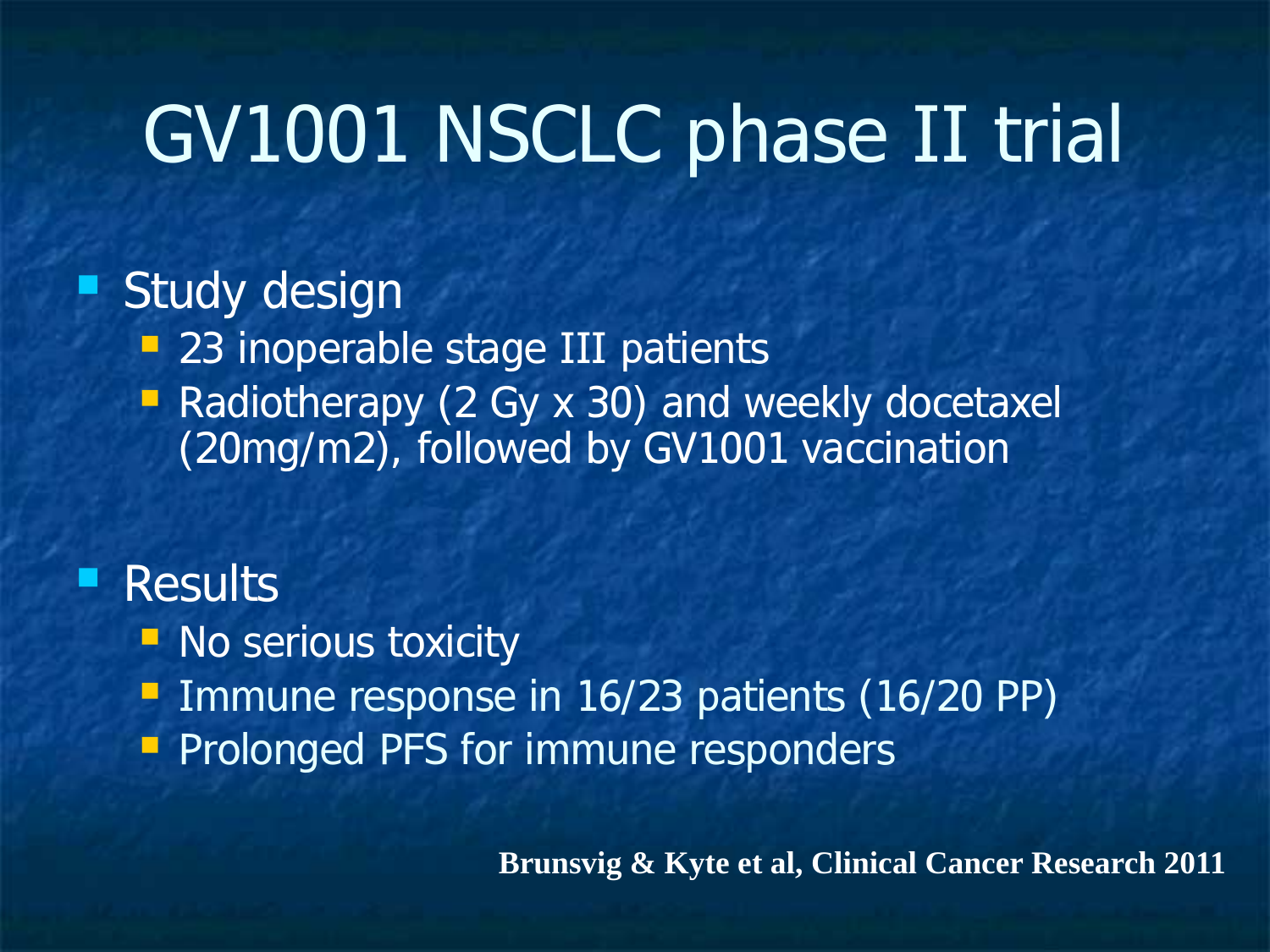

# GV1001 NSCLC phase II trial

Study design
23 inoperable stage III patients
Radiotherapy (2 Gy x 30) and weekly docetaxel (20mg/m2), followed by GV1001 vaccination

Results
No serious toxicity
Immune response in 16/23 patients (16/20 PP)
Prolonged PFS for immune responders

Brunsvig & Kyte et al, Clinical Cancer Research 2011